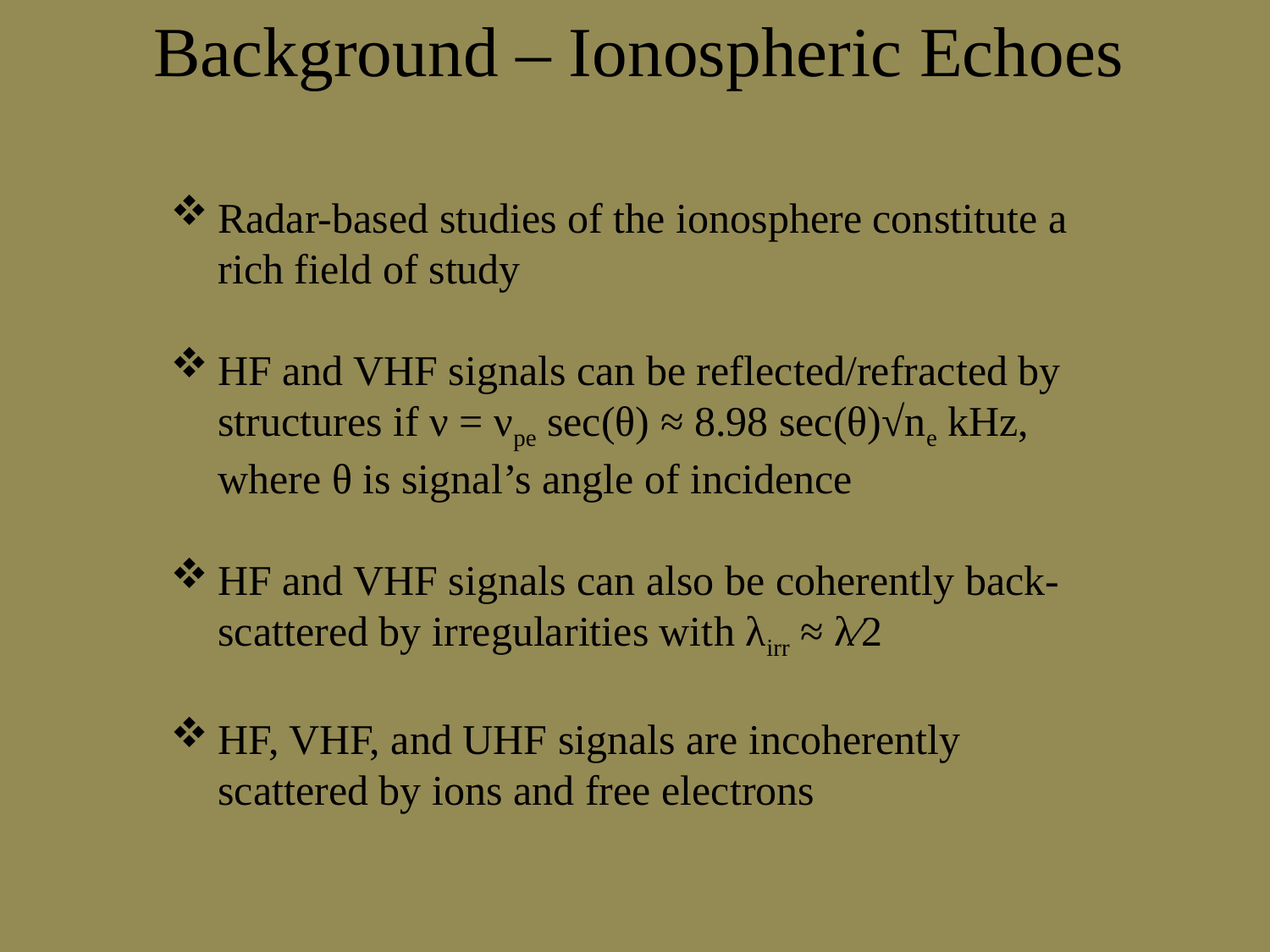

Background – Ionospheric Echoes
Radar-based studies of the ionosphere constitute a rich field of study

HF and VHF signals can be reflected/refracted by structures if ν = νpe sec(θ) ≈ 8.98 sec(θ)√ne kHz, where θ is signal’s angle of incidence

HF and VHF signals can also be coherently back-scattered by irregularities with λirr ≈ λ⁄2

HF, VHF, and UHF signals are incoherently scattered by ions and free electrons